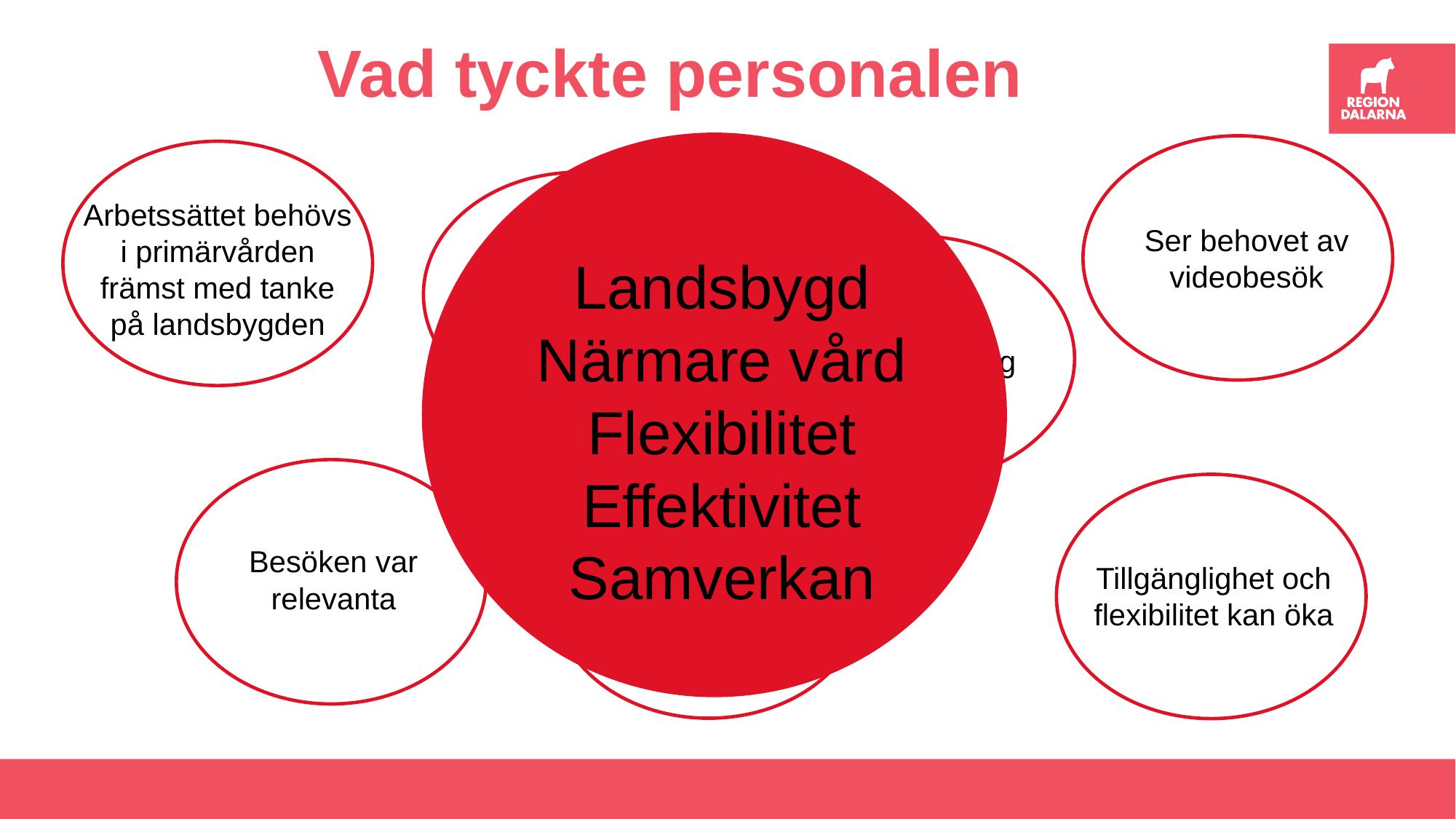

# Vad tyckte personalen

Landsbygd
Närmare vård
Flexibilitet
Effektivitet
Samverkan

Ser behovet av videobesök

Arbetssättet behövs i primärvården främst med tanke på landsbygden

Miljövänligt

Effektivisering

Besöken var relevanta

Måste finnas en medvetenhet att allt inte kan lösas digitalt

Tillgänglighet och flexibilitet kan öka